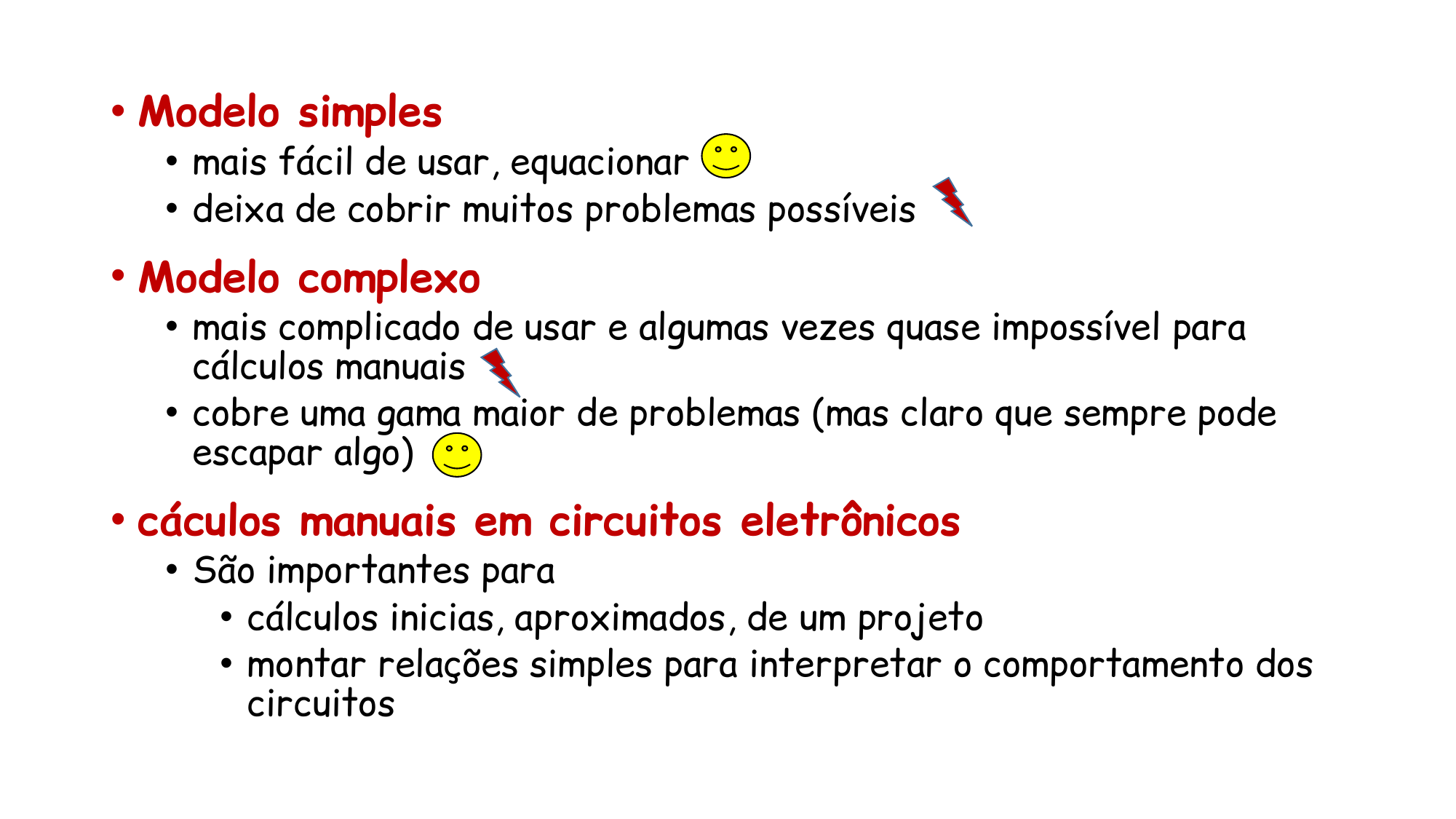

Modelo simples
mais fácil de usar, equacionar
deixa de cobrir muitos problemas possíveis
Modelo complexo
mais complicado de usar e algumas vezes quase impossível para cálculos manuais
cobre uma gama maior de problemas (mas claro que sempre pode escapar algo)
cáculos manuais em circuitos eletrônicos
São importantes para
cálculos inicias, aproximados, de um projeto
montar relações simples para interpretar o comportamento dos circuitos

6